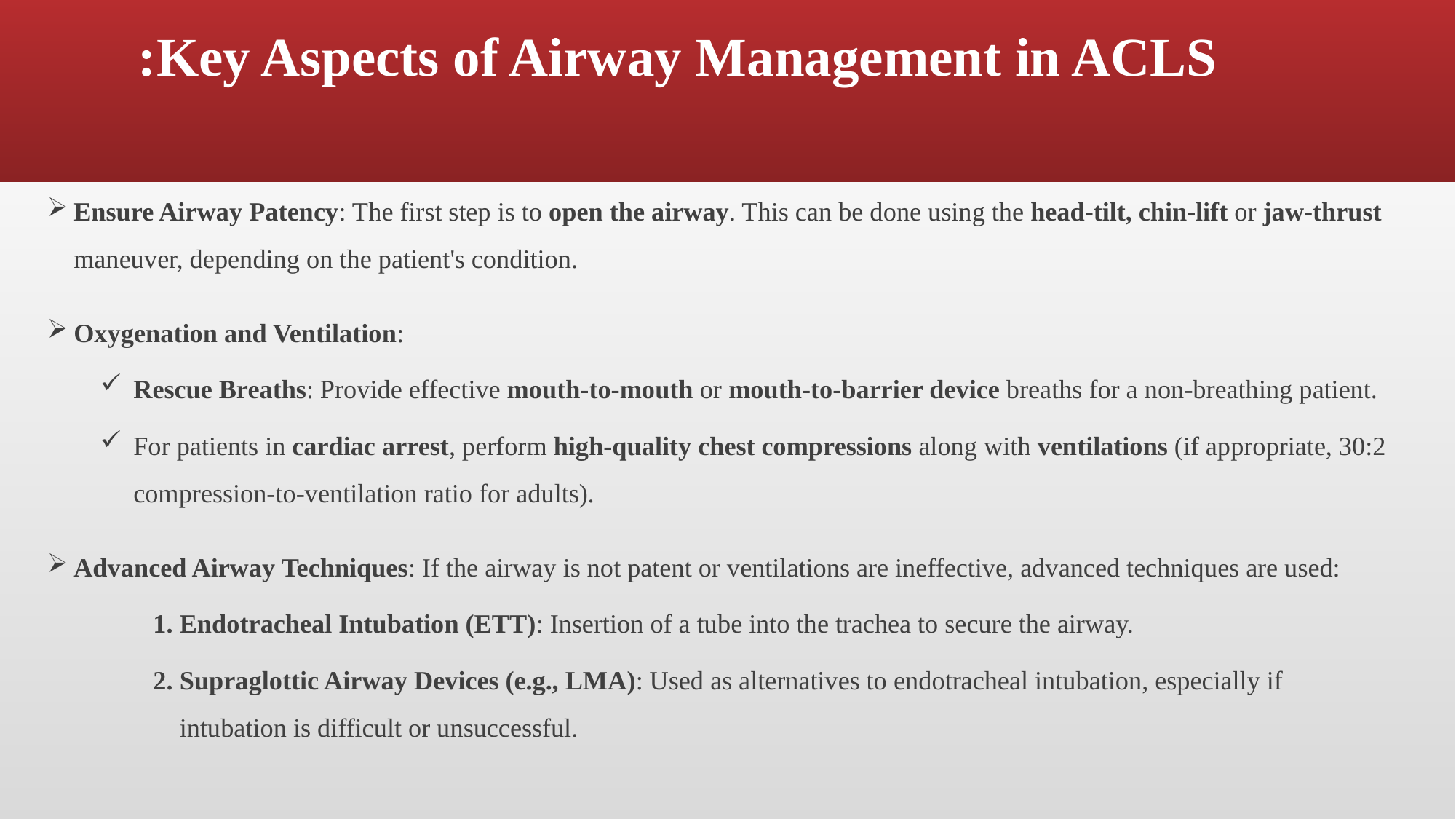

# Key Aspects of Airway Management in ACLS:
Ensure Airway Patency: The first step is to open the airway. This can be done using the head-tilt, chin-lift or jaw-thrust maneuver, depending on the patient's condition.
Oxygenation and Ventilation:
Rescue Breaths: Provide effective mouth-to-mouth or mouth-to-barrier device breaths for a non-breathing patient.
For patients in cardiac arrest, perform high-quality chest compressions along with ventilations (if appropriate, 30:2 compression-to-ventilation ratio for adults).
Advanced Airway Techniques: If the airway is not patent or ventilations are ineffective, advanced techniques are used:
Endotracheal Intubation (ETT): Insertion of a tube into the trachea to secure the airway.
Supraglottic Airway Devices (e.g., LMA): Used as alternatives to endotracheal intubation, especially if intubation is difficult or unsuccessful.